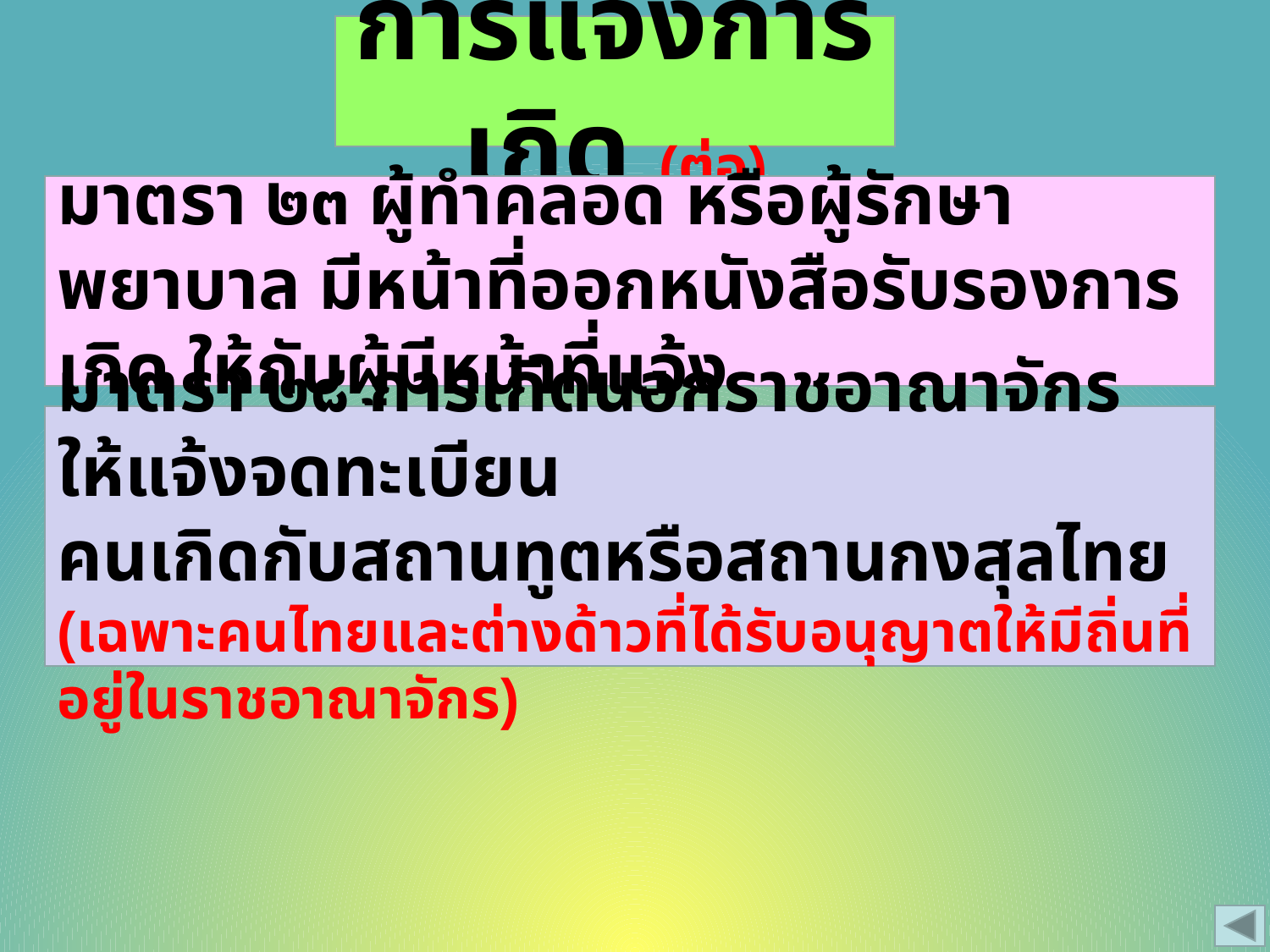

การแจ้งการเกิด (ต่อ)
มาตรา ๒๓ ผู้ทำคลอด หรือผู้รักษาพยาบาล มีหน้าที่ออกหนังสือรับรองการเกิด ให้กับผู้มีหน้าที่แจ้ง
มาตรา ๒๘ การเกิดนอกราชอาณาจักร ให้แจ้งจดทะเบียน
คนเกิดกับสถานทูตหรือสถานกงสุลไทย
(เฉพาะคนไทยและต่างด้าวที่ได้รับอนุญาตให้มีถิ่นที่อยู่ในราชอาณาจักร)